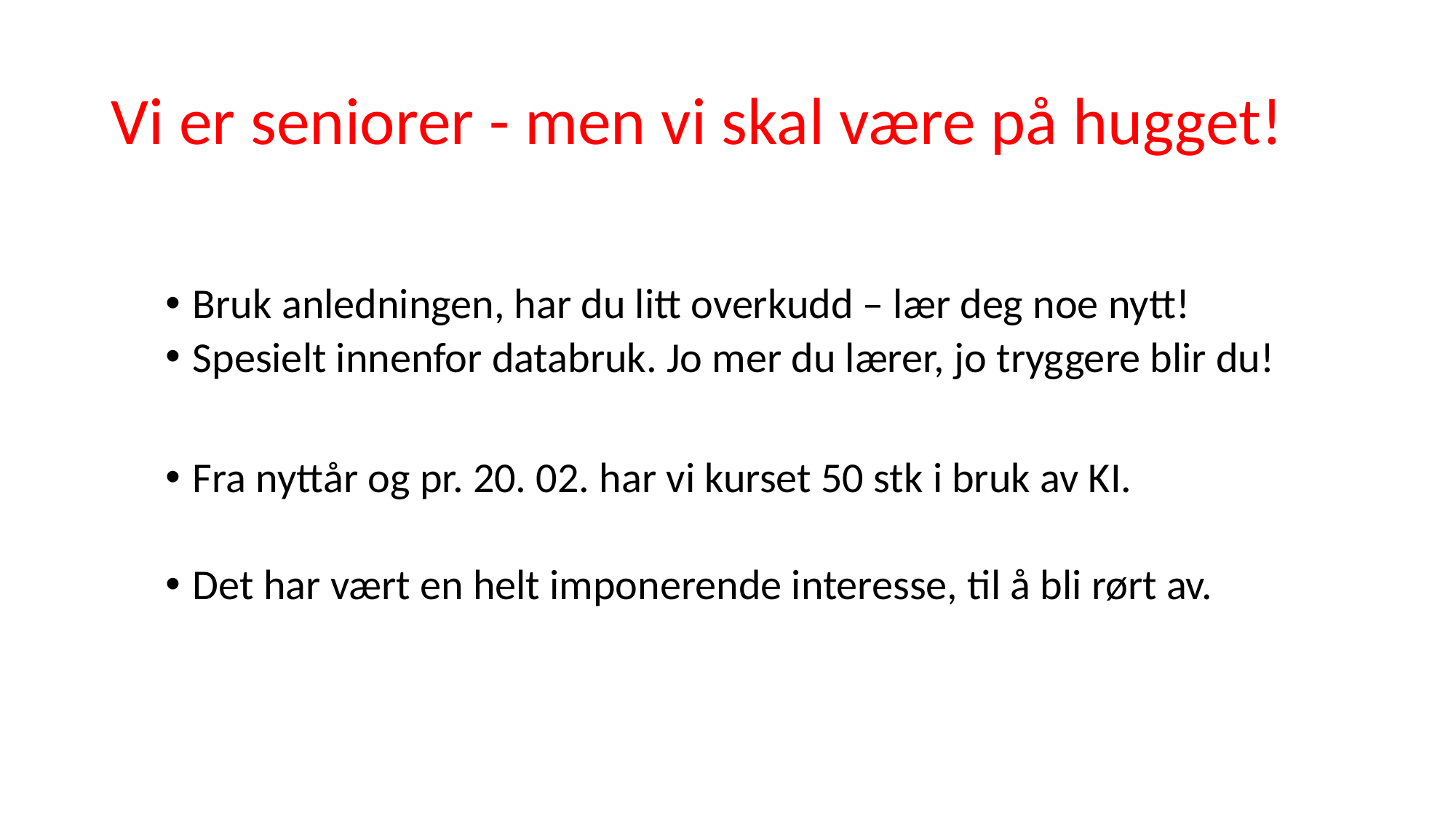

# Vi er seniorer - men vi skal være på hugget!

Bruk anledningen, har du litt overkudd – lær deg noe nytt!
Spesielt innenfor databruk. Jo mer du lærer, jo tryggere blir du!

Fra nyttår og pr. 20. 02. har vi kurset 50 stk i bruk av KI.

Det har vært en helt imponerende interesse, til å bli rørt av.